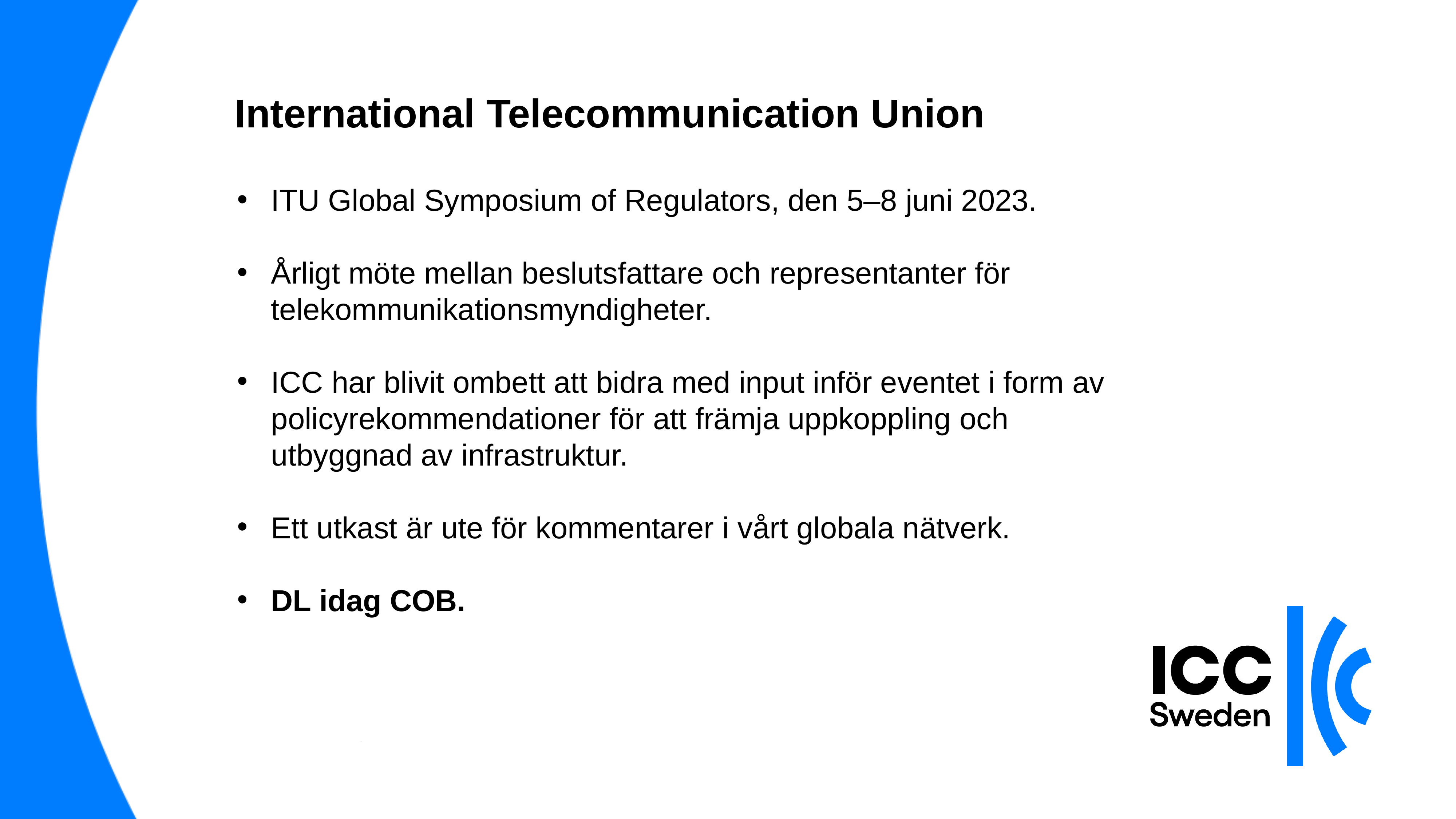

International Telecommunication Union
ITU Global Symposium of Regulators, den 5–8 juni 2023.

Årligt möte mellan beslutsfattare och representanter för telekommunikationsmyndigheter.

ICC har blivit ombett att bidra med input inför eventet i form av policyrekommendationer för att främja uppkoppling och utbyggnad av infrastruktur.

Ett utkast är ute för kommentarer i vårt globala nätverk.

DL idag COB.